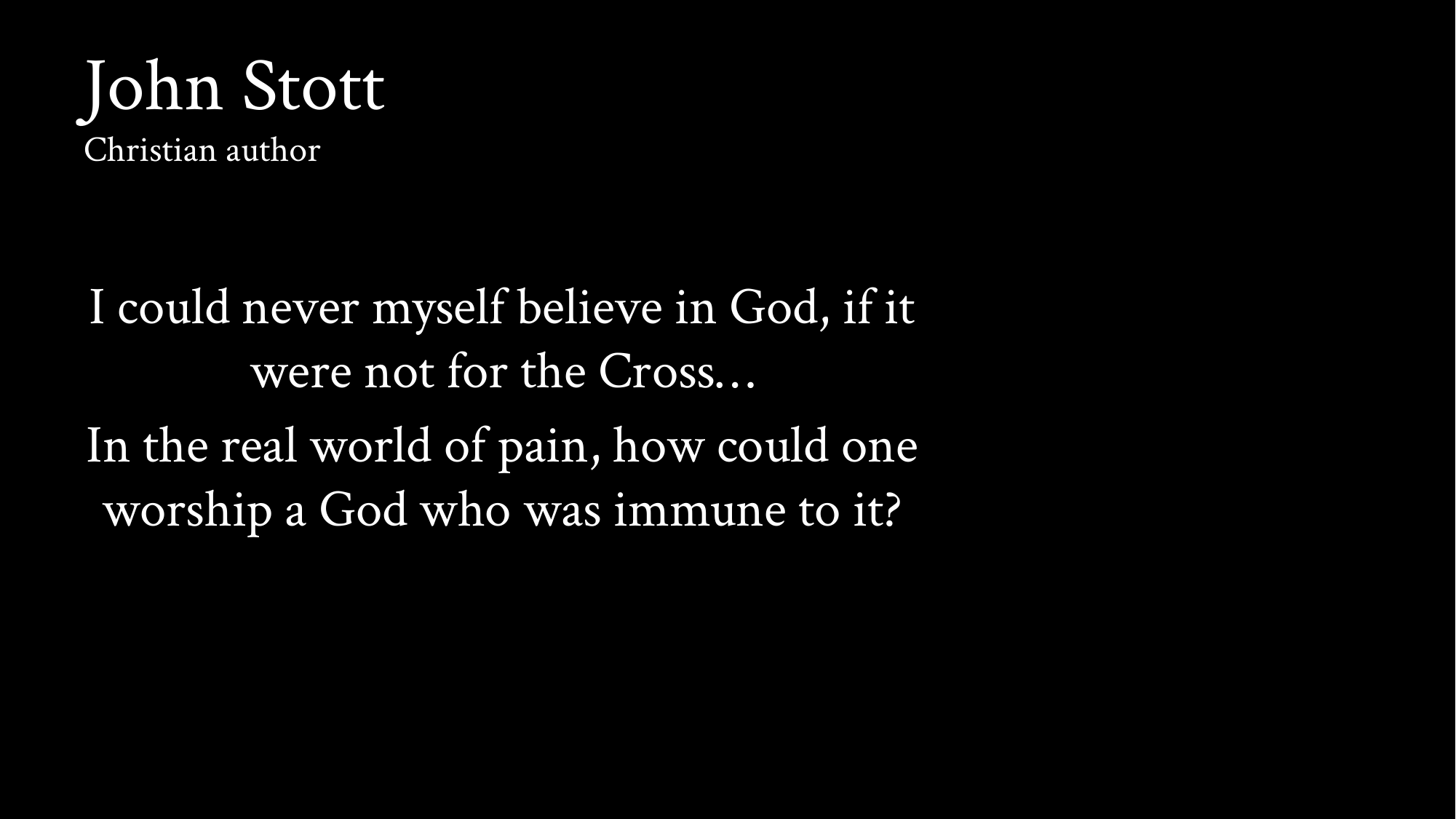

# John Stott Christian author

I could never myself believe in God, if it were not for the Cross…
In the real world of pain, how could one worship a God who was immune to it?